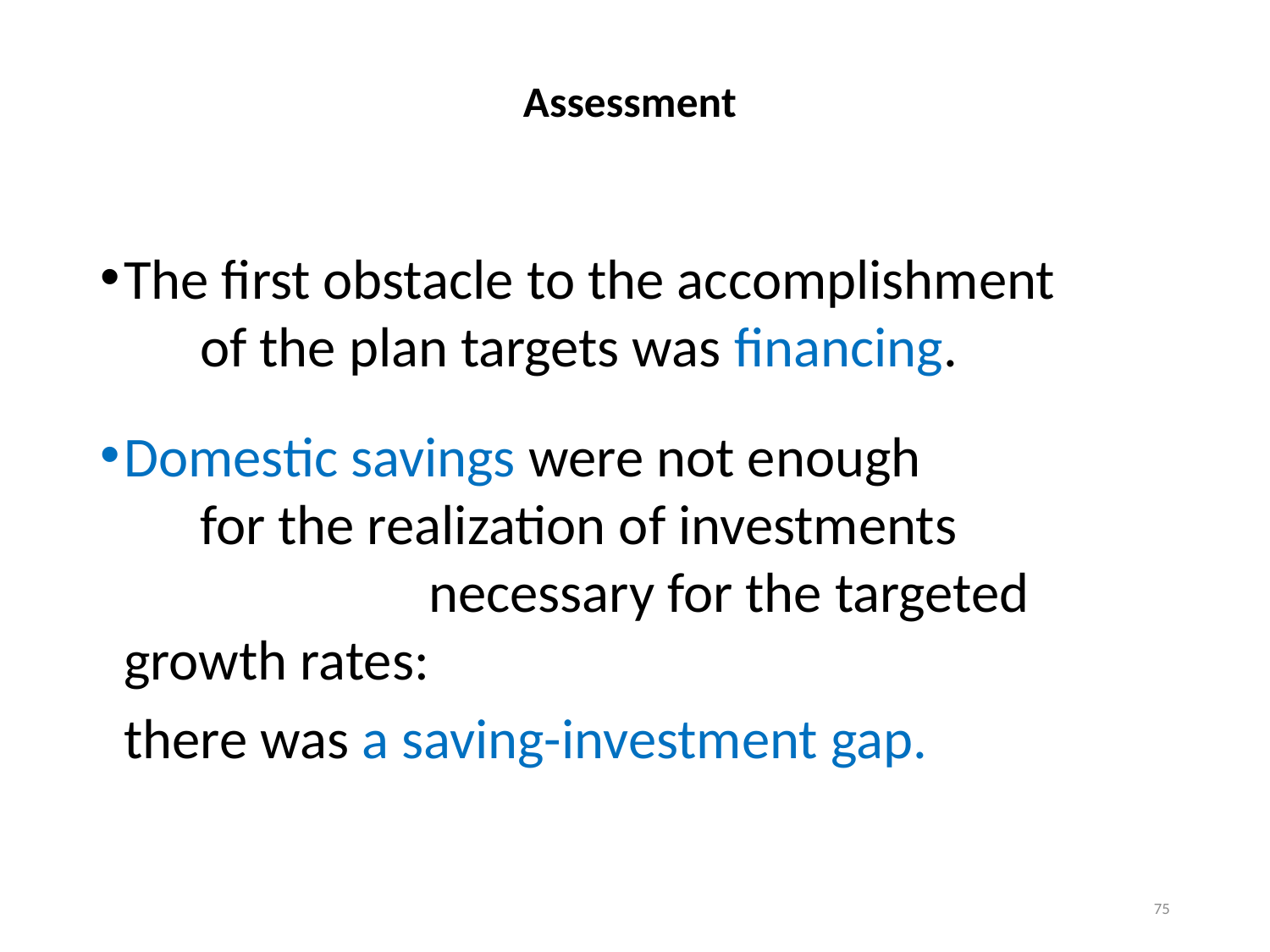

# Assessment
The first obstacle to the accomplishment                 of the plan targets was financing.
Domestic savings were not enough                            for the realization of investments                                           necessary for the targeted growth rates:
	there was a saving-investment gap.

75